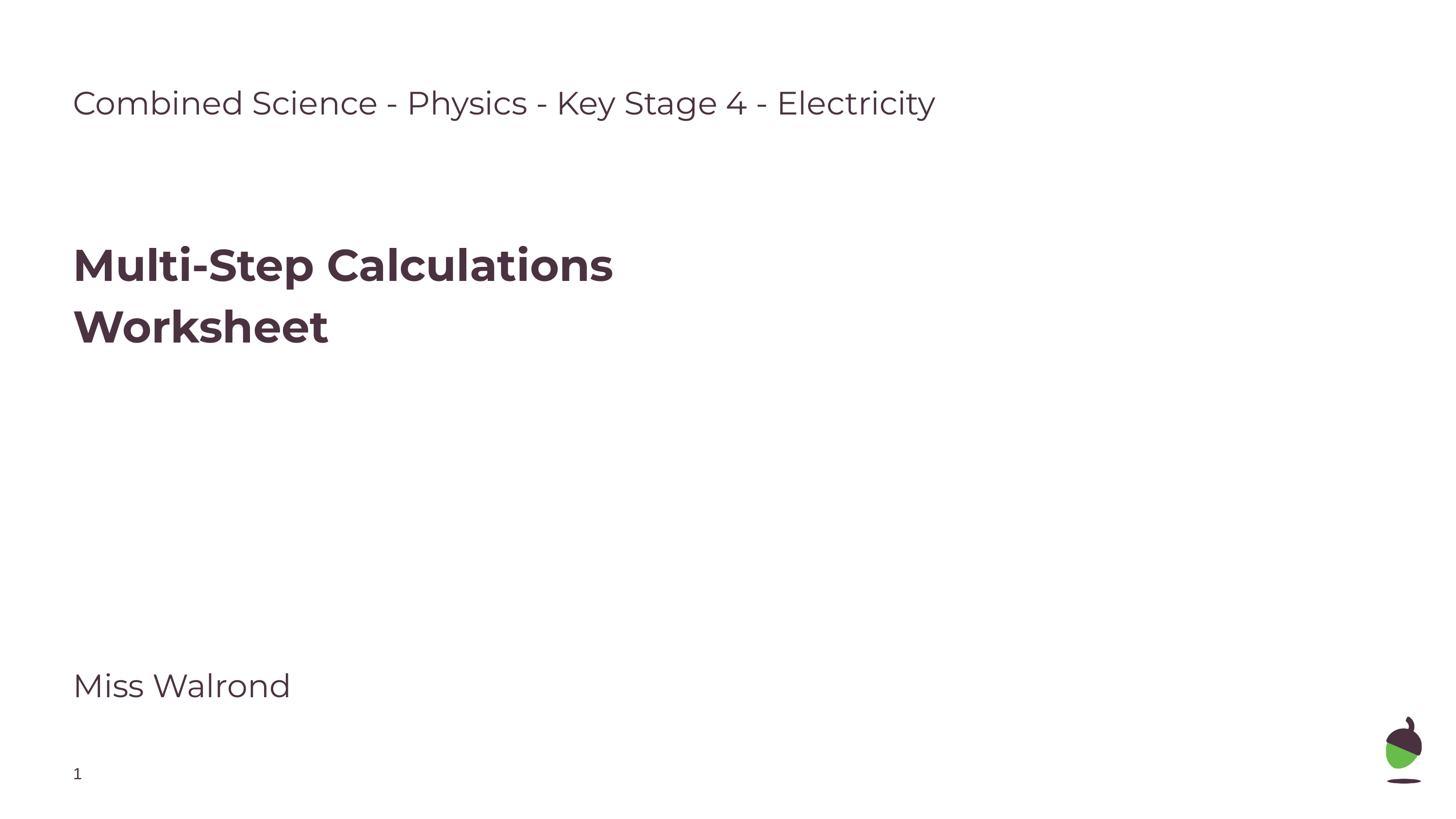

Combined Science - Physics - Key Stage 4 - Electricity
Multi-Step Calculations
Worksheet
Miss Walrond
1